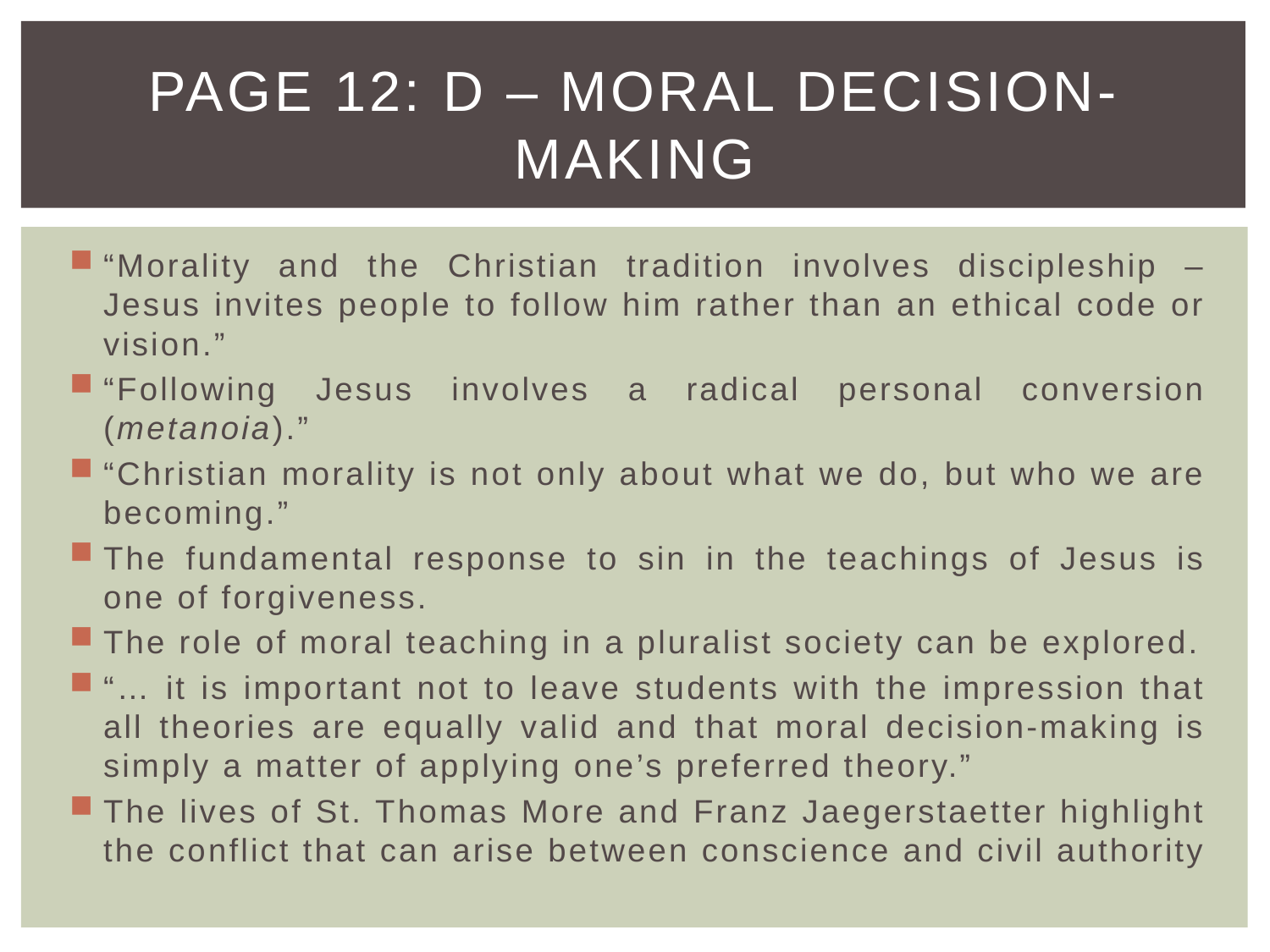

# Page 12: d – Moral Decision-Making
“Morality and the Christian tradition involves discipleship – Jesus invites people to follow him rather than an ethical code or vision.”
“Following Jesus involves a radical personal conversion (metanoia).”
“Christian morality is not only about what we do, but who we are becoming.”
The fundamental response to sin in the teachings of Jesus is one of forgiveness.
The role of moral teaching in a pluralist society can be explored.
“… it is important not to leave students with the impression that all theories are equally valid and that moral decision-making is simply a matter of applying one’s preferred theory.”
The lives of St. Thomas More and Franz Jaegerstaetter highlight the conflict that can arise between conscience and civil authority